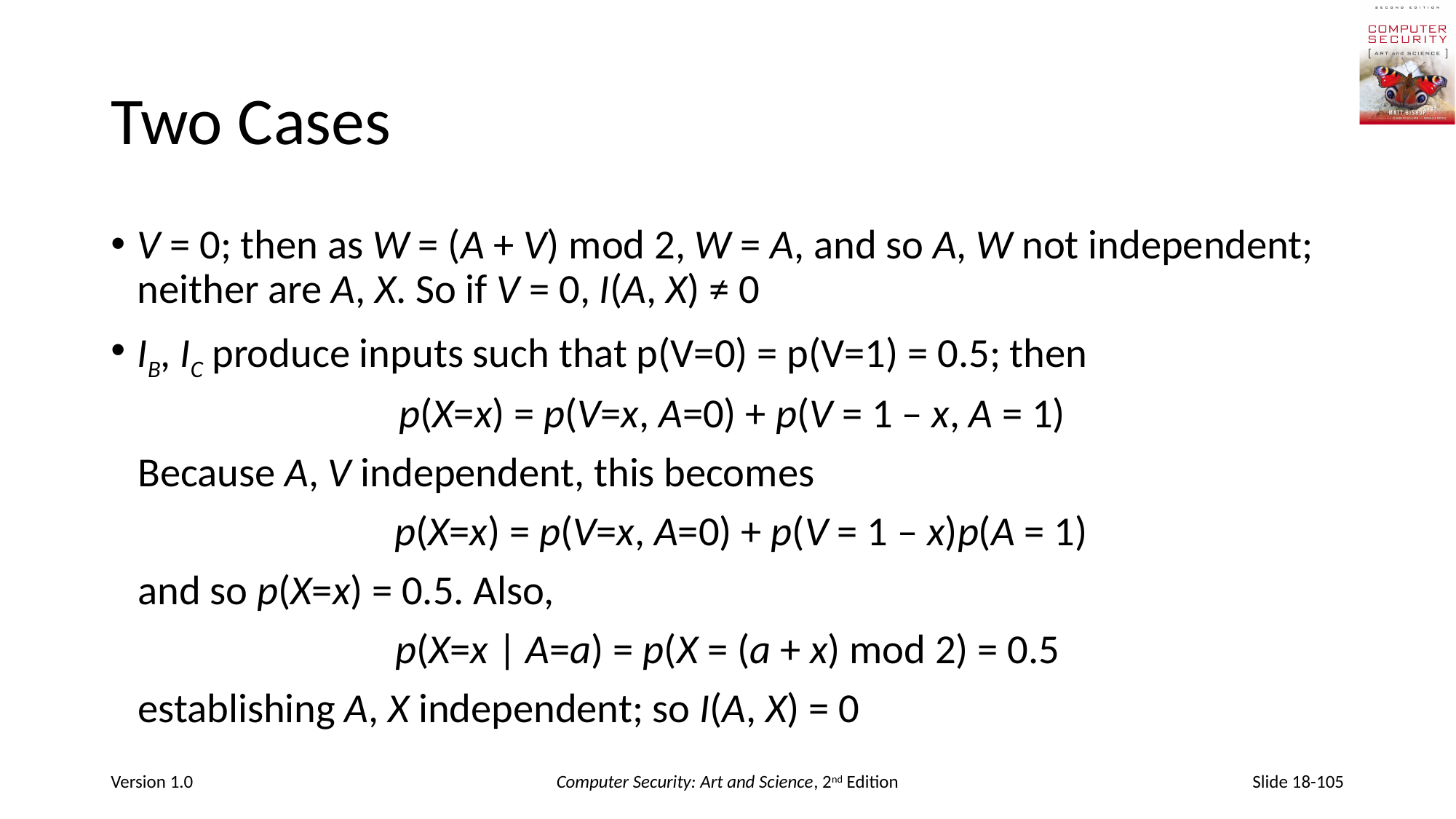

# Two Cases
V = 0; then as W = (A + V) mod 2, W = A, and so A, W not independent; neither are A, X. So if V = 0, I(A, X) ≠ 0
IB, IC produce inputs such that p(V=0) = p(V=1) = 0.5; then
 p(X=x) = p(V=x, A=0) + p(V = 1 – x, A = 1)
	Because A, V independent, this becomes
 	p(X=x) = p(V=x, A=0) + p(V = 1 – x)p(A = 1)
	and so p(X=x) = 0.5. Also,
p(X=x | A=a) = p(X = (a + x) mod 2) = 0.5
	establishing A, X independent; so I(A, X) = 0

Version 1.0
Computer Security: Art and Science, 2nd Edition
Slide 18-105